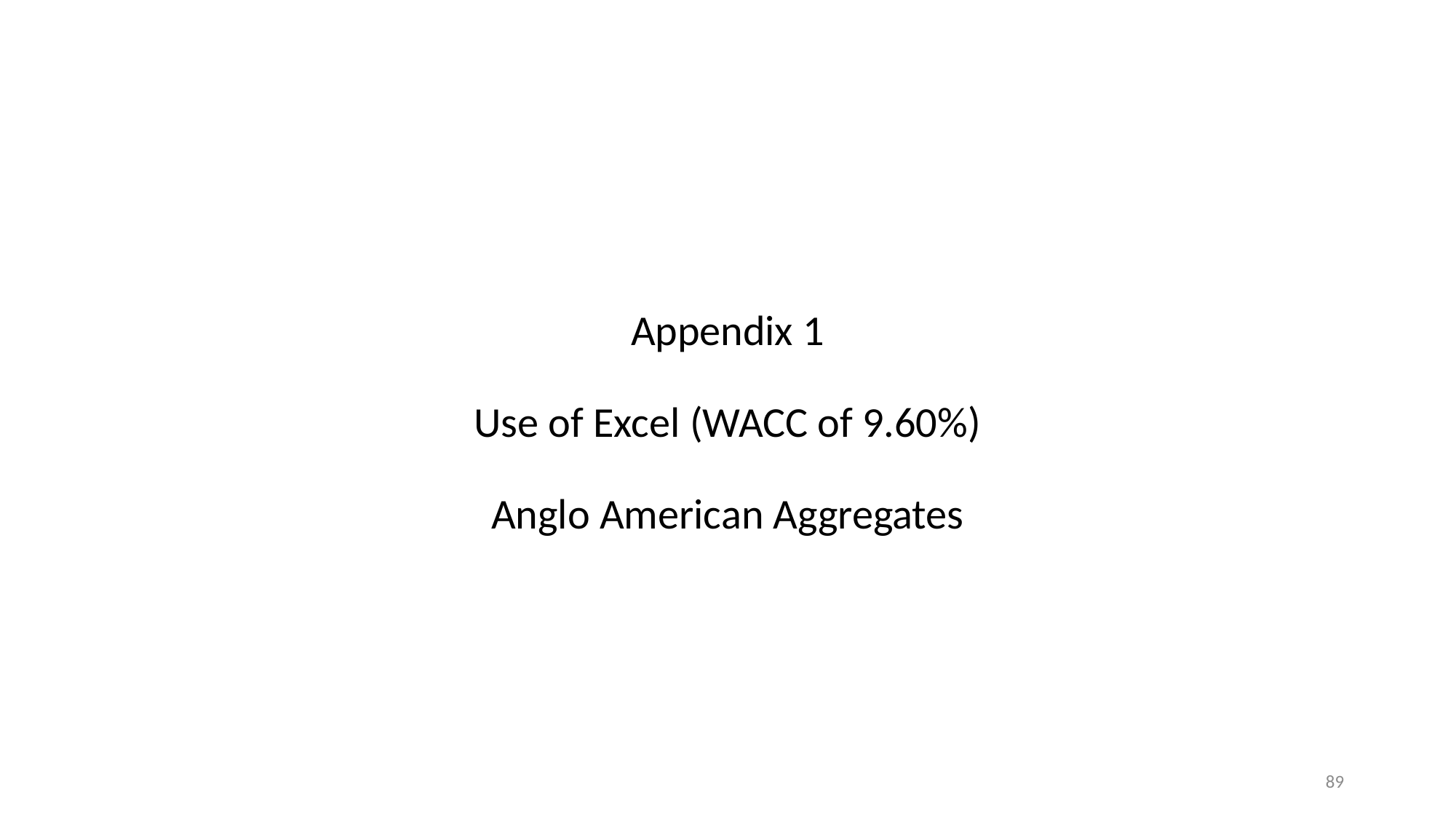

#
Appendix 1
Use of Excel (WACC of 9.60%)
Anglo American Aggregates
89